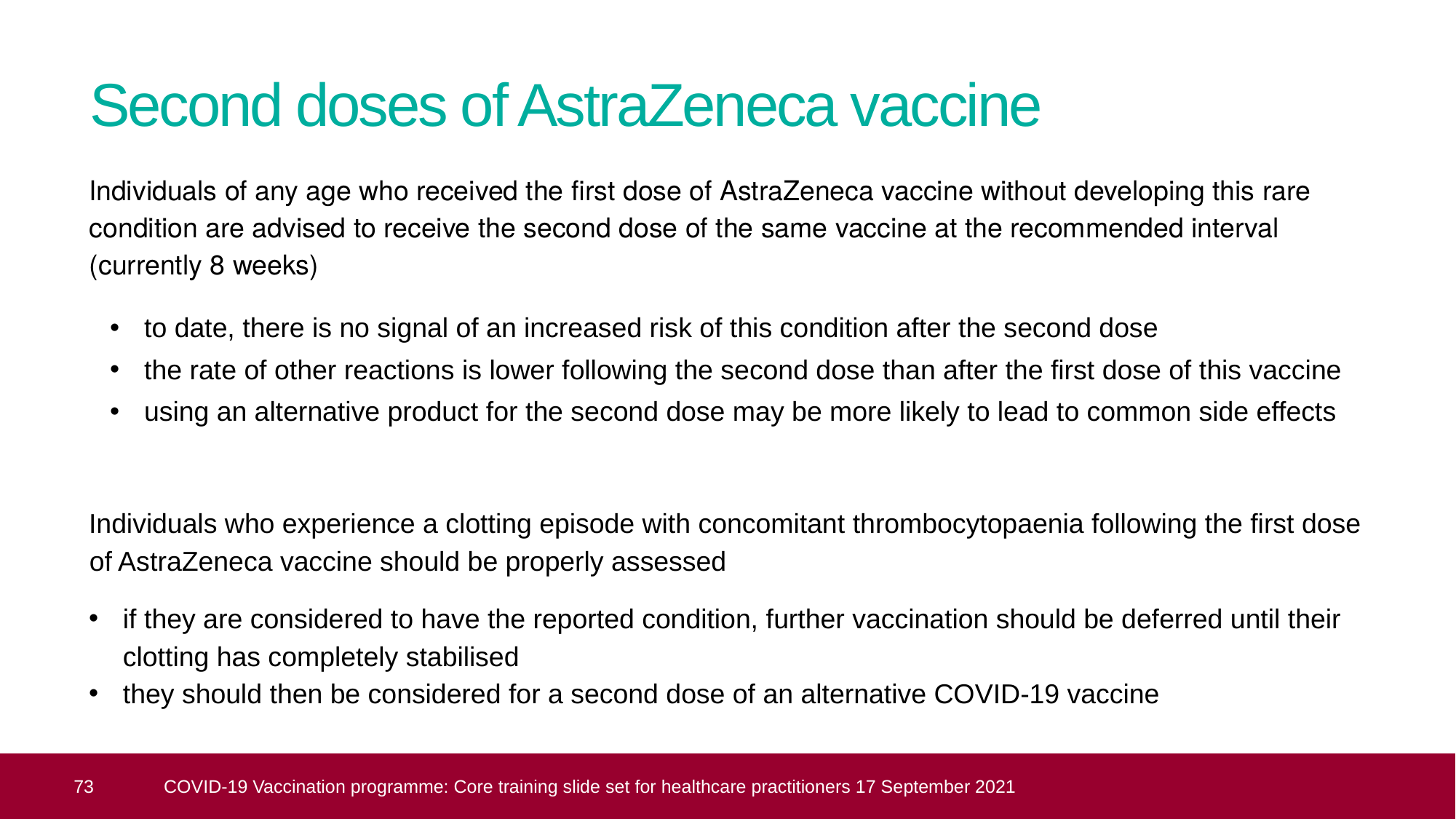

# Second doses of AstraZeneca vaccine
Individuals of any age who received the first dose of AstraZeneca vaccine without developing this rare condition are advised to receive the second dose of the same vaccine at the recommended interval (currently 8 weeks)

to date, there is no signal of an increased risk of this condition after the second dose
the rate of other reactions is lower following the second dose than after the first dose of this vaccine
using an alternative product for the second dose may be more likely to lead to common side effects

Individuals who experience a clotting episode with concomitant thrombocytopaenia following the first dose of AstraZeneca vaccine should be properly assessed

if they are considered to have the reported condition, further vaccination should be deferred until their clotting has completely stabilised
they should then be considered for a second dose of an alternative COVID-19 vaccine

  73
COVID-19 Vaccination programme: Core training slide set for healthcare practitioners 17 September 2021